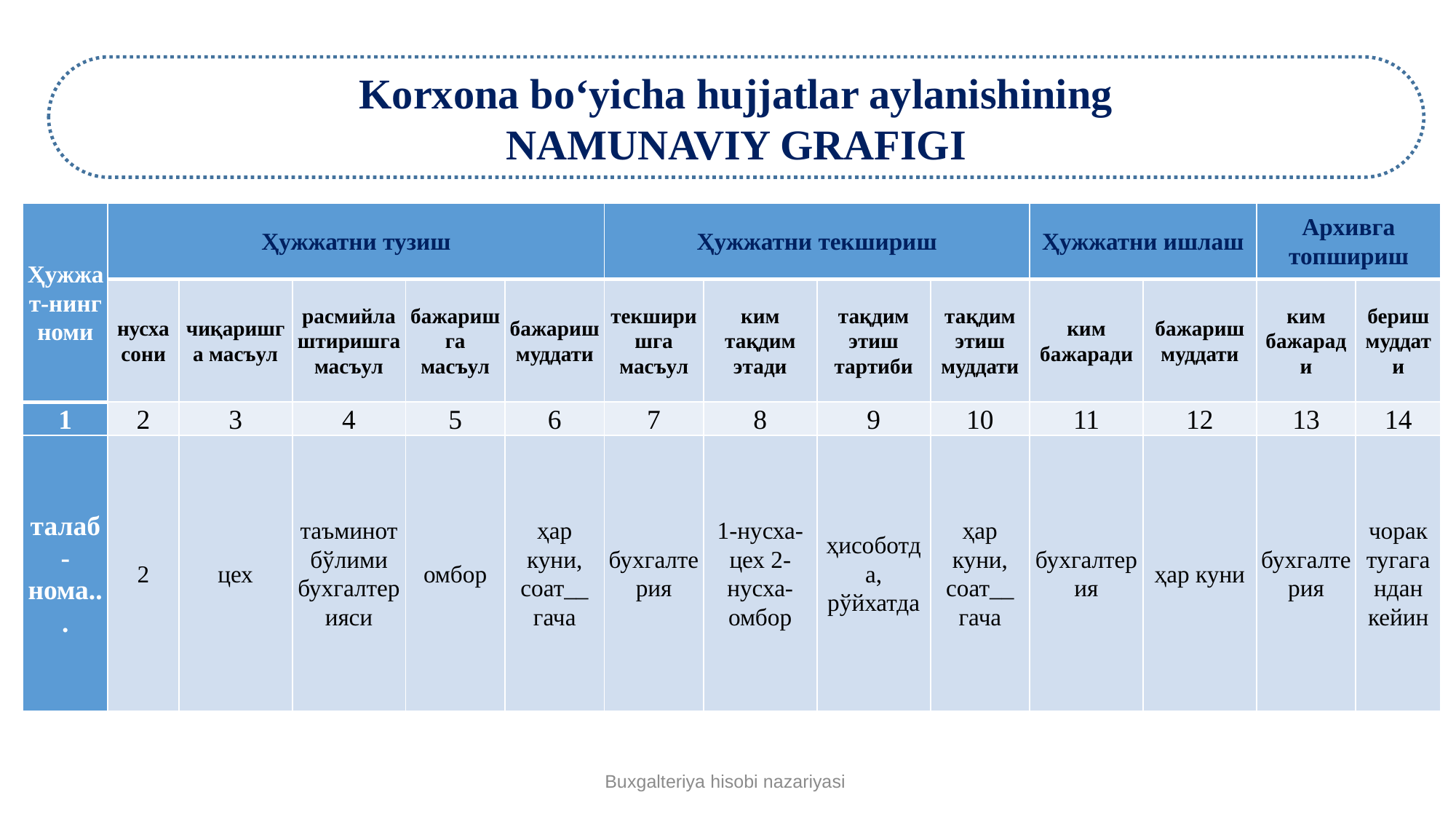

Korxona bo‘yicha hujjatlar aylanishining
NAMUNAVIY GRAFIGI
| Ҳужжат-нинг номи | Ҳужжатни тузиш |  |  |  |  | Ҳужжатни текшириш |  |  |  | Ҳужжатни ишлаш |  | Архивга топшириш |  |
| --- | --- | --- | --- | --- | --- | --- | --- | --- | --- | --- | --- | --- | --- |
|  | нусха сони | чиқаришга масъул | расмийлаштиришга масъул | бажаришга масъул | бажариш муддати | текширишга масъул | ким тақдим этади | тақдим этиш тартиби | тақдим этиш муддати | ким бажаради | бажариш муддати | ким бажаради | бериш муддати |
| 1 | 2 | 3 | 4 | 5 | 6 | 7 | 8 | 9 | 10 | 11 | 12 | 13 | 14 |
| талаб-нома... | 2 | цех | таъминот бўлими бухгалтерияси | омбор | ҳар куни, соат\_\_ гача | бухгалтерия | 1-нусха-цех 2-нусха-омбор | ҳисоботда, рўйхатда | ҳар куни, соат\_\_ гача | бухгалтерия | ҳар куни | бухгалтерия | чорак тугагандан кейин |

Buхgaltеriya hisоbi nazariyasi
25